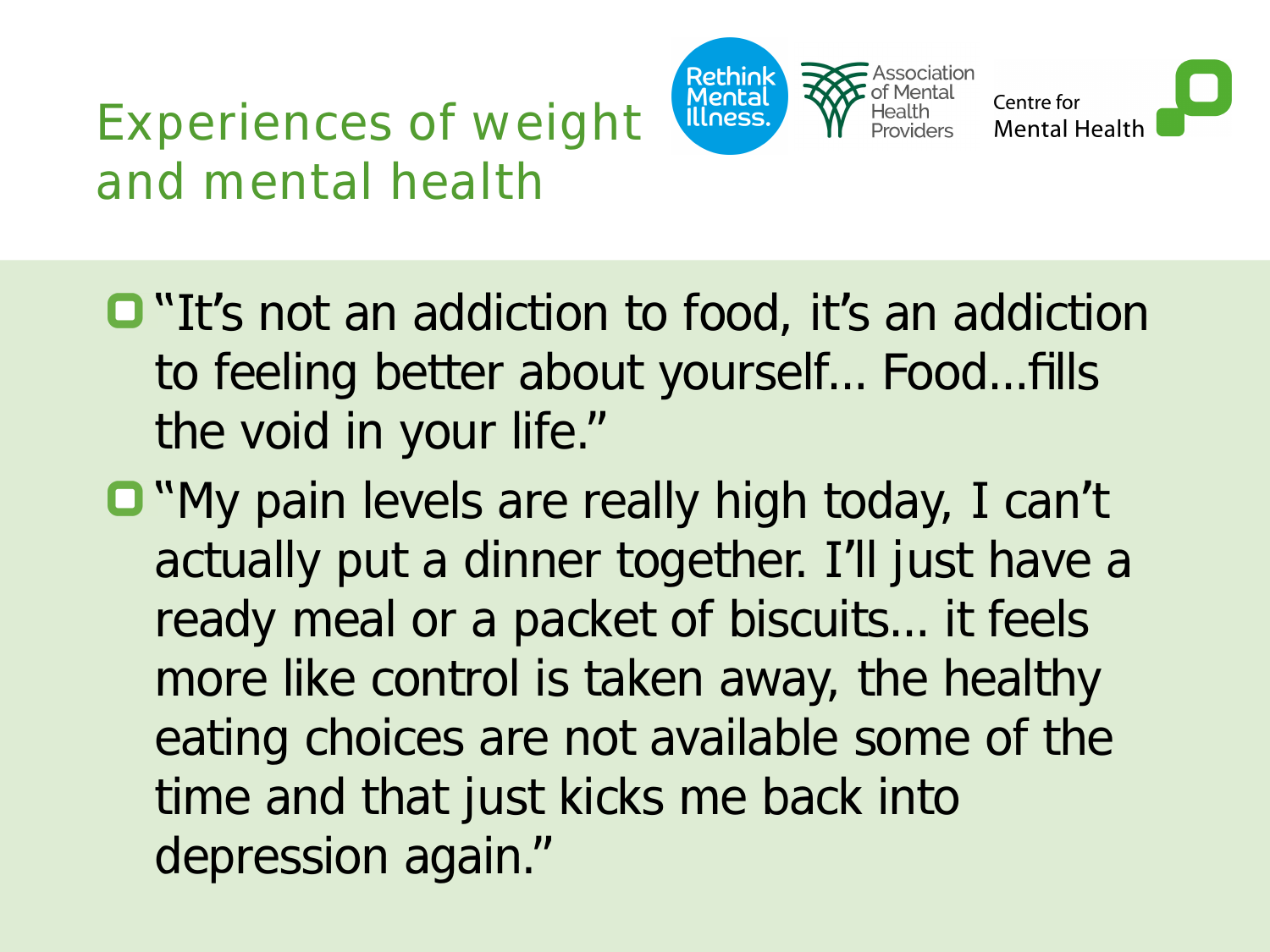

# Experiences of weight and mental health
“It’s not an addiction to food, it’s an addiction to feeling better about yourself… Food…fills the void in your life.”
“My pain levels are really high today, I can’t actually put a dinner together. I’ll just have a ready meal or a packet of biscuits… it feels more like control is taken away, the healthy eating choices are not available some of the time and that just kicks me back into depression again.”